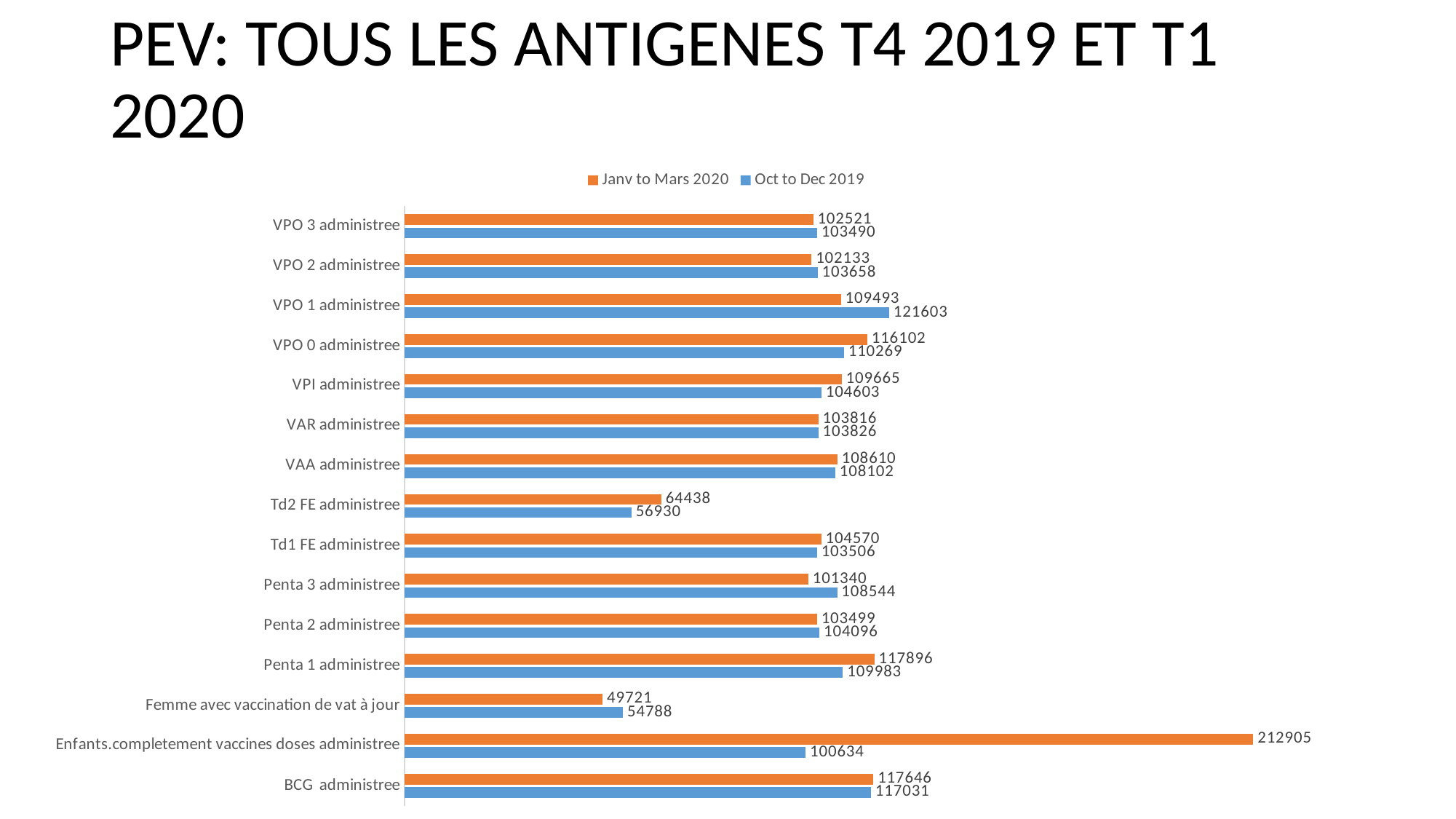

# PEV: TOUS LES ANTIGENES T4 2019 ET T1 2020

### Chart

| Category | Oct to Dec 2019 | Janv to Mars 2020 |
|---|---|---|
|  BCG  administree | 117031.0 | 117646.0 |
|  Enfants.completement vaccines doses administree | 100634.0 | 212905.0 |
|  Femme avec vaccination de vat à jour | 54788.0 | 49721.0 |
|  Penta 1 administree | 109983.0 | 117896.0 |
|  Penta 2 administree | 104096.0 | 103499.0 |
|  Penta 3 administree | 108544.0 | 101340.0 |
|  Td1 FE administree | 103506.0 | 104570.0 |
|  Td2 FE administree | 56930.0 | 64438.0 |
|  VAA administree | 108102.0 | 108610.0 |
|  VAR administree | 103826.0 | 103816.0 |
|  VPI administree | 104603.0 | 109665.0 |
|  VPO 0 administree | 110269.0 | 116102.0 |
|  VPO 1 administree | 121603.0 | 109493.0 |
|  VPO 2 administree | 103658.0 | 102133.0 |
|  VPO 3 administree | 103490.0 | 102521.0 |